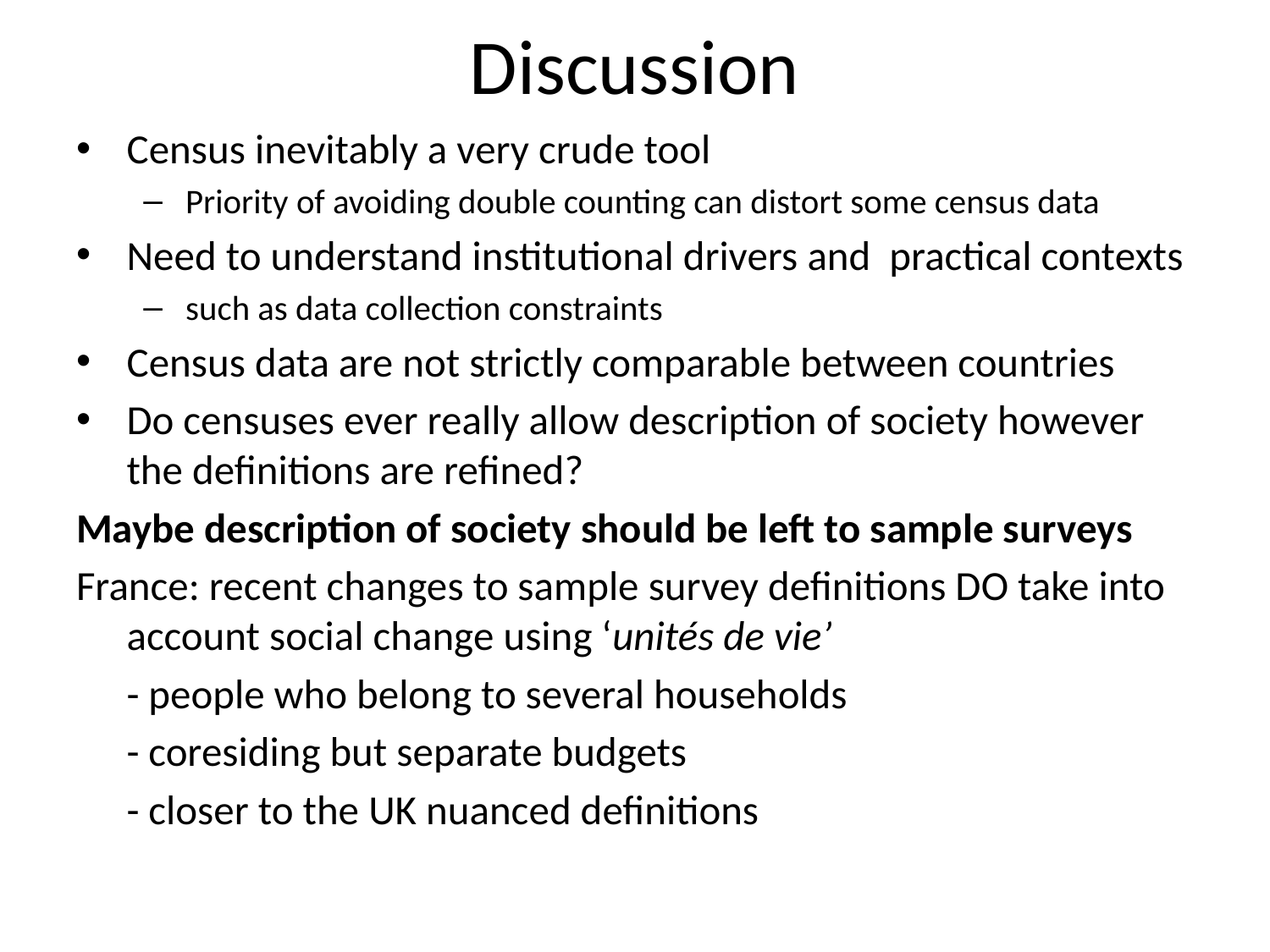

# Discussion
Census inevitably a very crude tool
Priority of avoiding double counting can distort some census data
Need to understand institutional drivers and  practical contexts
such as data collection constraints
Census data are not strictly comparable between countries
Do censuses ever really allow description of society however the definitions are refined?
Maybe description of society should be left to sample surveys
France: recent changes to sample survey definitions DO take into account social change using ‘unités de vie’
		- people who belong to several households
		- coresiding but separate budgets
		- closer to the UK nuanced definitions